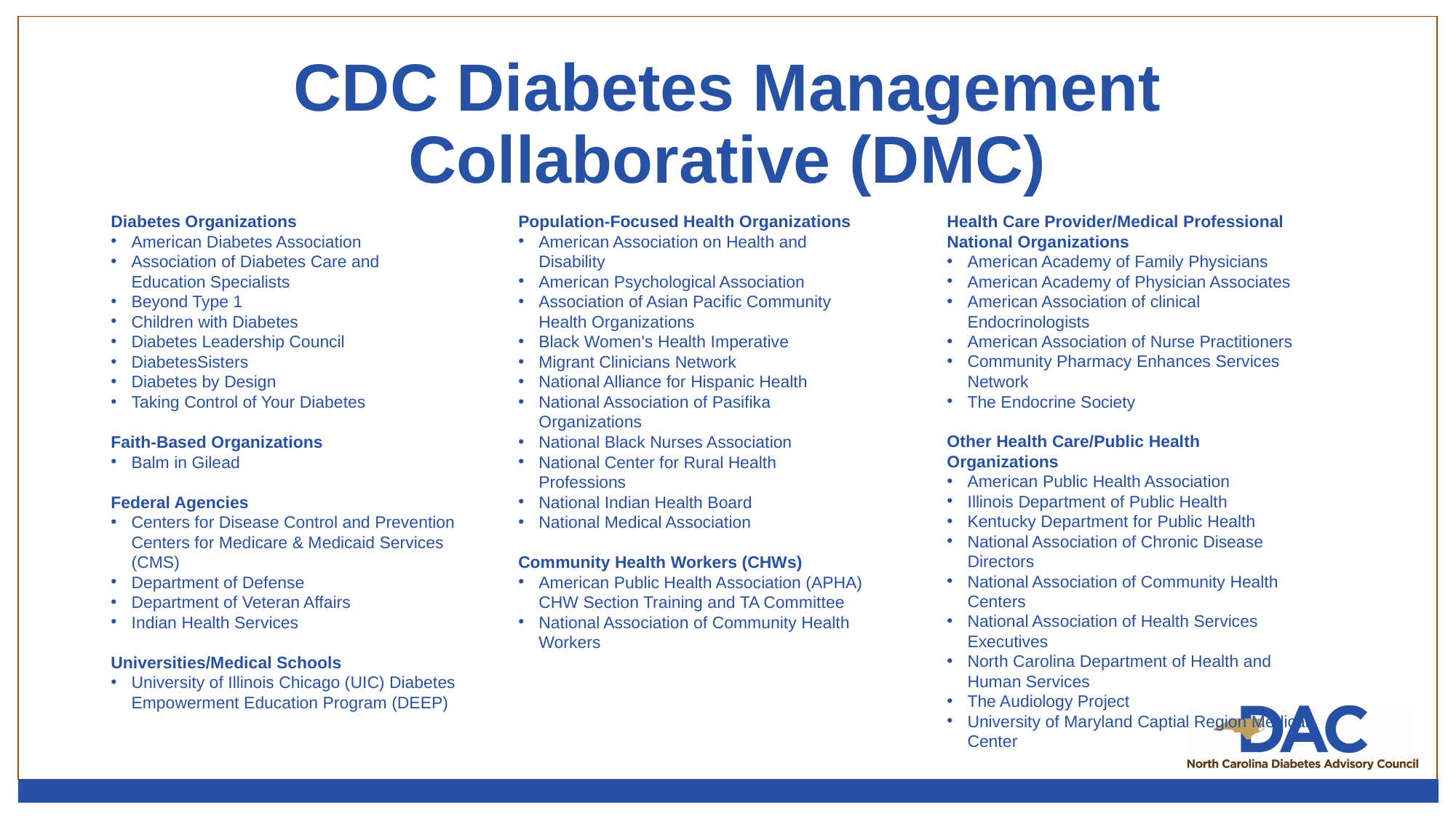

# CDC Diabetes Management Collaborative (DMC)
Health Care Provider/Medical Professional National Organizations
American Academy of Family Physicians
American Academy of Physician Associates
American Association of clinical Endocrinologists
American Association of Nurse Practitioners
Community Pharmacy Enhances Services Network
The Endocrine Society

Other Health Care/Public Health Organizations
American Public Health Association
Illinois Department of Public Health
Kentucky Department for Public Health
National Association of Chronic Disease Directors
National Association of Community Health Centers
National Association of Health Services Executives
North Carolina Department of Health and Human Services
The Audiology Project
University of Maryland Captial Region Medical Center

Diabetes Organizations
American Diabetes Association
Association of Diabetes Care and Education Specialists
Beyond Type 1
Children with Diabetes
Diabetes Leadership Council
DiabetesSisters
Diabetes by Design
Taking Control of Your Diabetes

Faith-Based Organizations
Balm in Gilead

Federal Agencies
Centers for Disease Control and Prevention Centers for Medicare & Medicaid Services (CMS)
Department of Defense
Department of Veteran Affairs
Indian Health Services

Universities/Medical Schools
University of Illinois Chicago (UIC) Diabetes Empowerment Education Program (DEEP)

Population-Focused Health Organizations
American Association on Health and Disability
American Psychological Association
Association of Asian Pacific Community Health Organizations
Black Women's Health Imperative
Migrant Clinicians Network
National Alliance for Hispanic Health
National Association of Pasifika Organizations
National Black Nurses Association
National Center for Rural Health Professions
National Indian Health Board
National Medical Association

Community Health Workers (CHWs)
American Public Health Association (APHA) CHW Section Training and TA Committee
National Association of Community Health Workers